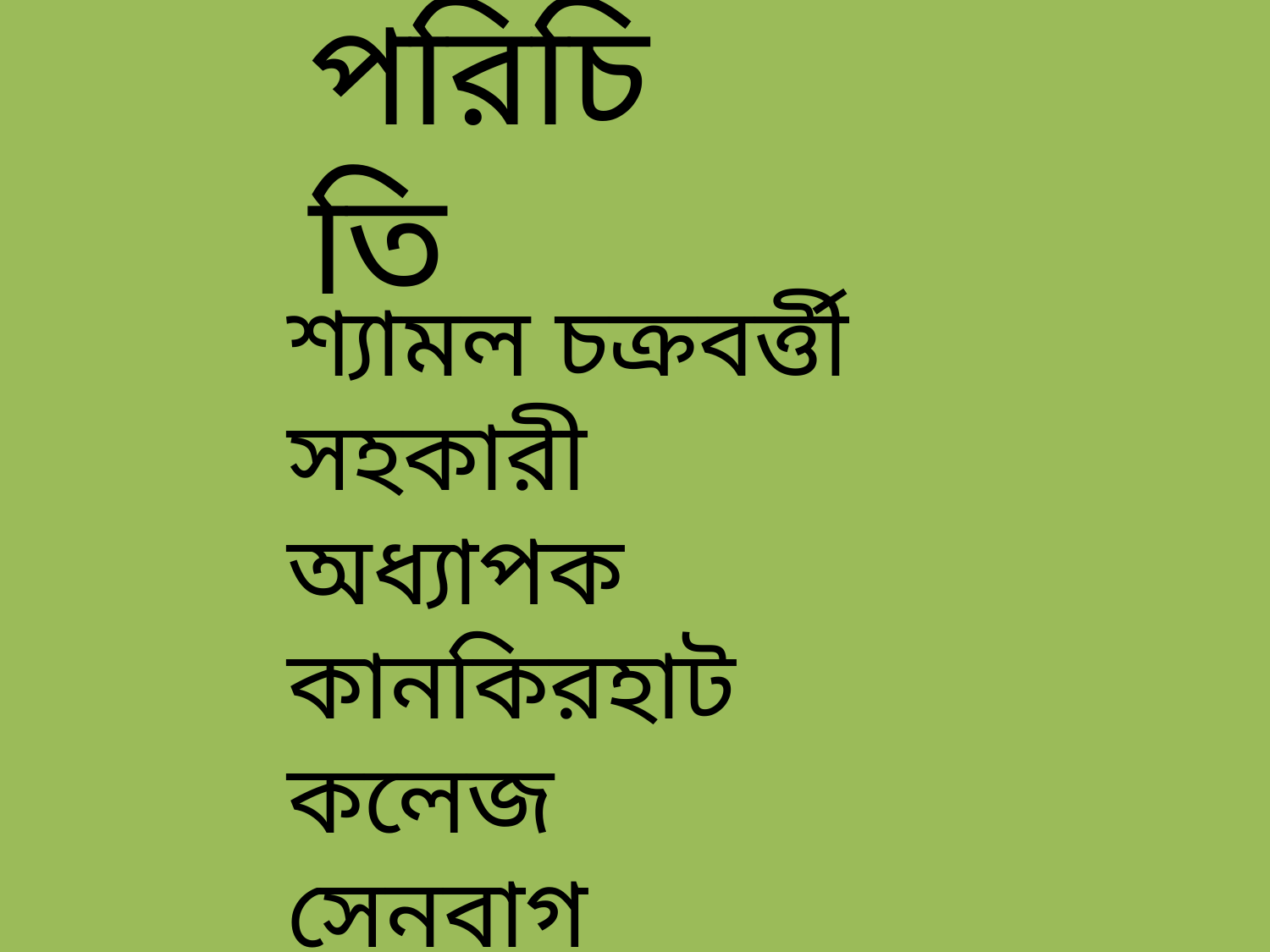

# পরিচিতি
শ্যামল চক্রবর্ত্তী
সহকারী অধ্যাপক
কানকিরহাট কলেজ
সেনবাগ
নোয়াখালী ।